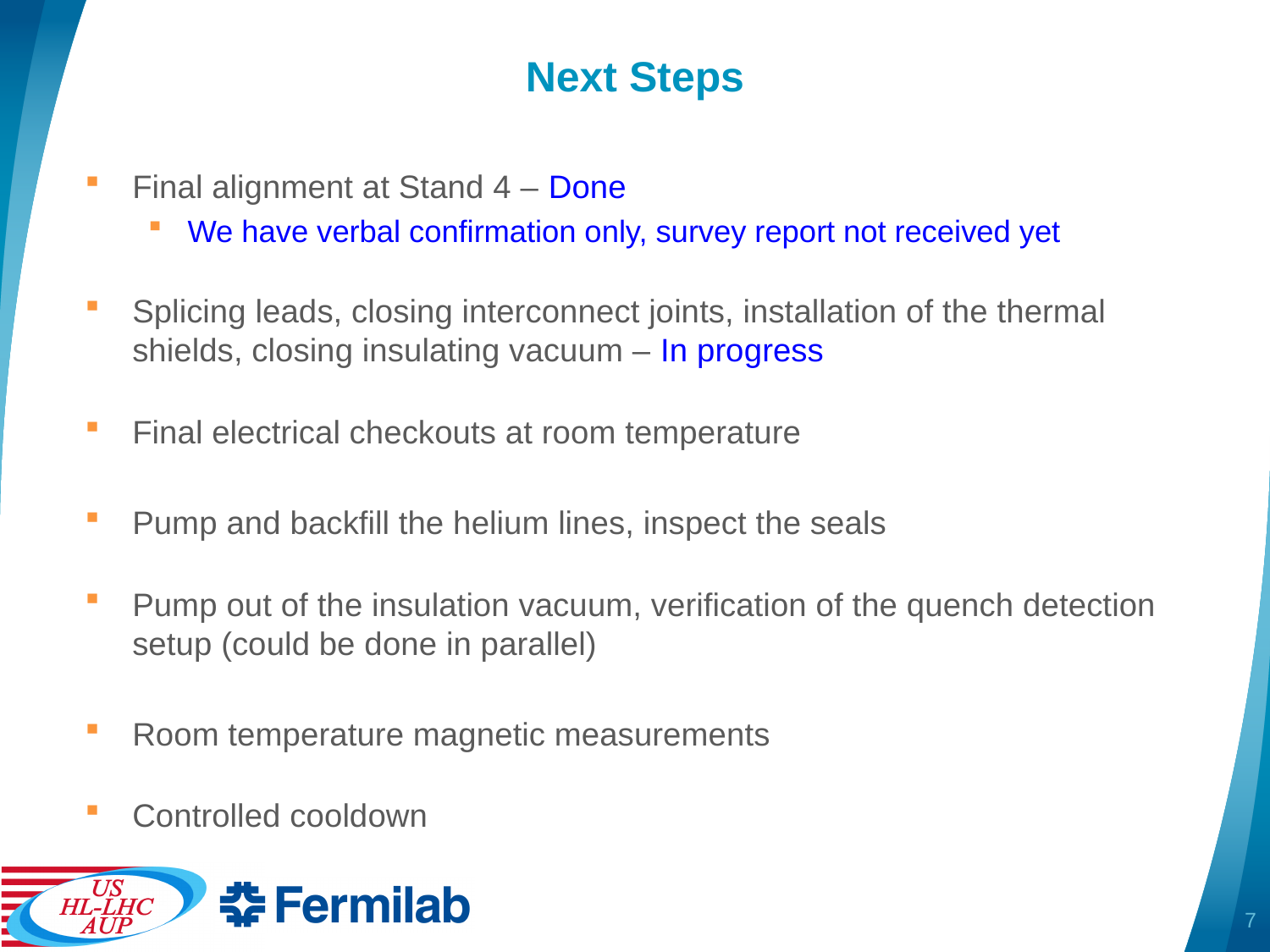

# Next Steps
Final alignment at Stand 4 – Done
We have verbal confirmation only, survey report not received yet

Splicing leads, closing interconnect joints, installation of the thermal shields, closing insulating vacuum – In progress

Final electrical checkouts at room temperature

Pump and backfill the helium lines, inspect the seals

Pump out of the insulation vacuum, verification of the quench detection setup (could be done in parallel)

Room temperature magnetic measurements

Controlled cooldown

7